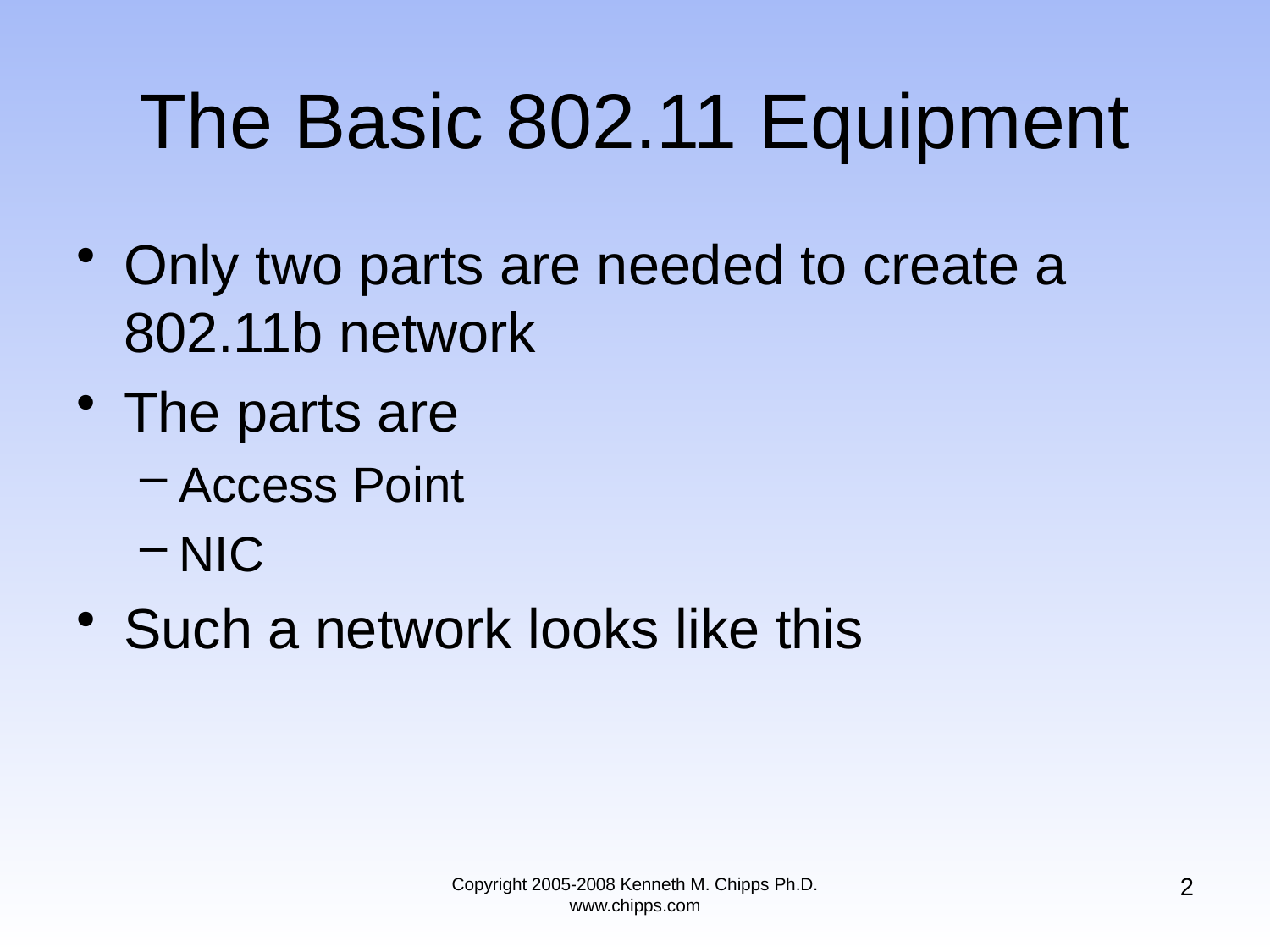

# The Basic 802.11 Equipment
Only two parts are needed to create a 802.11b network
The parts are
Access Point
NIC
Such a network looks like this
2
Copyright 2005-2008 Kenneth M. Chipps Ph.D. www.chipps.com